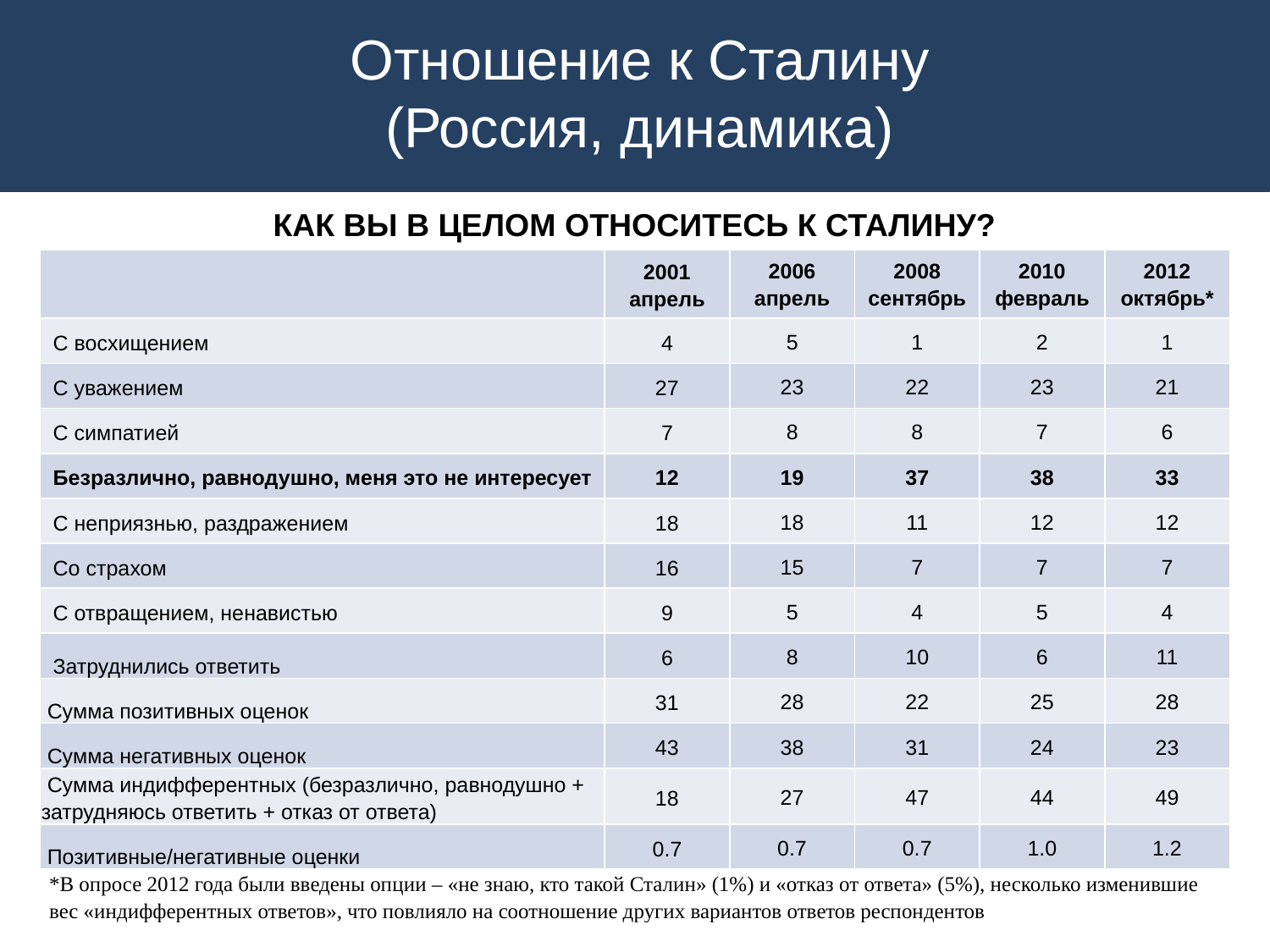

Отношение к Сталину
(Россия, динамика)
| Как Вы в целом относитесь к Сталину? |  |  |  |  |  |
| --- | --- | --- | --- | --- | --- |
|  | 2001 апрель | 2006 апрель | 2008 сентябрь | 2010 февраль | 2012 октябрь\* |
| С восхищением | 4 | 5 | 1 | 2 | 1 |
| С уважением | 27 | 23 | 22 | 23 | 21 |
| С симпатией | 7 | 8 | 8 | 7 | 6 |
| Безразлично, равнодушно, меня это не интересует | 12 | 19 | 37 | 38 | 33 |
| С неприязнью, раздражением | 18 | 18 | 11 | 12 | 12 |
| Со страхом | 16 | 15 | 7 | 7 | 7 |
| С отвращением, ненавистью | 9 | 5 | 4 | 5 | 4 |
| Затруднились ответить | 6 | 8 | 10 | 6 | 11 |
| Сумма позитивных оценок | 31 | 28 | 22 | 25 | 28 |
| Сумма негативных оценок | 43 | 38 | 31 | 24 | 23 |
| Сумма индифферентных (безразлично, равнодушно + затрудняюсь ответить + отказ от ответа) | 18 | 27 | 47 | 44 | 49 |
| Позитивные/негативные оценки | 0.7 | 0.7 | 0.7 | 1.0 | 1.2 |
| \*В опросе 2012 года были введены опции – «не знаю, кто такой Сталин» (1%) и «отказ от ответа» (5%), несколько изменившие вес «индифферентных ответов», что повлияло на соотношение других вариантов ответов респондентов |  |  |  |  |  |